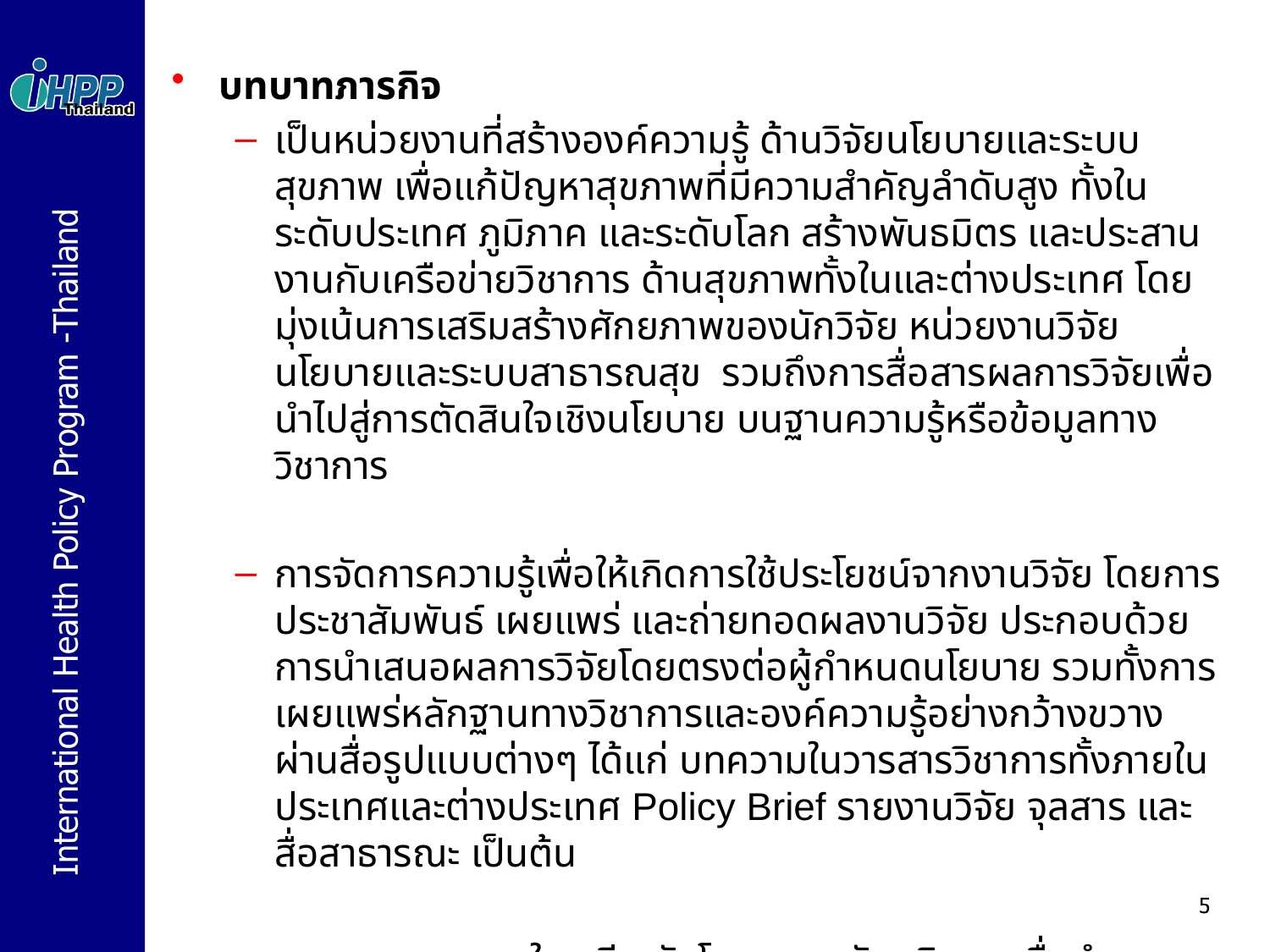

บทบาทภารกิจ
เป็นหน่วยงานที่สร้างองค์ความรู้ ด้านวิจัยนโยบายและระบบสุขภาพ เพื่อแก้ปัญหาสุขภาพที่มีความสำคัญลำดับสูง ทั้งในระดับประเทศ ภูมิภาค และระดับโลก สร้างพันธมิตร และประสานงานกับเครือข่ายวิชาการ ด้านสุขภาพทั้งในและต่างประเทศ โดยมุ่งเน้นการเสริมสร้างศักยภาพของนักวิจัย หน่วยงานวิจัยนโยบายและระบบสาธารณสุข  รวมถึงการสื่อสารผลการวิจัยเพื่อนำไปสู่การตัดสินใจเชิงนโยบาย บนฐานความรู้หรือข้อมูลทางวิชาการ

การจัดการความรู้เพื่อให้เกิดการใช้ประโยชน์จากงานวิจัย โดยการประชาสัมพันธ์ เผยแพร่ และถ่ายทอดผลงานวิจัย ประกอบด้วยการนำเสนอผลการวิจัยโดยตรงต่อผู้กำหนดนโยบาย รวมทั้งการเผยแพร่หลักฐานทางวิชาการและองค์ความรู้อย่างกว้างขวางผ่านสื่อรูปแบบต่างๆ ได้แก่ บทความในวารสารวิชาการทั้งภายในประเทศและต่างประเทศ Policy Brief รายงานวิจัย จุลสาร และสื่อสาธารณะ เป็นต้น

การแสดงบทบาทในเวทีระดับโลกและระดับภูมิภาค เพื่อกำหนดนโยบายด้านสุขภาพระหว่างประเทศในประเด็นที่เกี่ยวข้องและเป็นประโยชน์ต่อประเทศไทย และในภูมิภาค รวมถึงการสนับสนุนด้านวิชาการให้กับผู้บริหารเพื่อการแสดงบทบาทต่างๆ ในเวทีระดับโลก

5